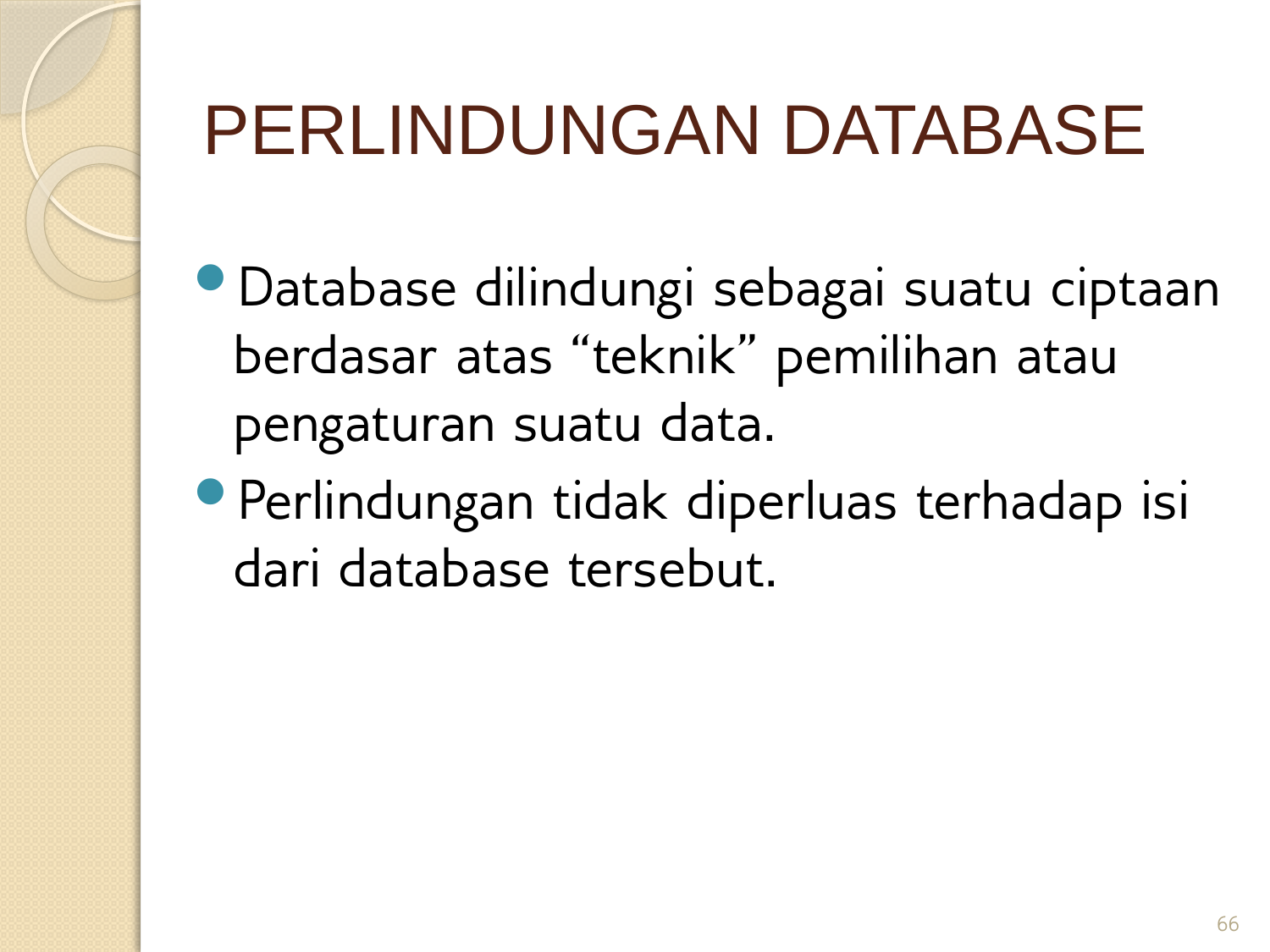

# PERLINDUNGAN DATABASE
Database dilindungi sebagai suatu ciptaan berdasar atas “teknik” pemilihan atau pengaturan suatu data.
Perlindungan tidak diperluas terhadap isi dari database tersebut.

66